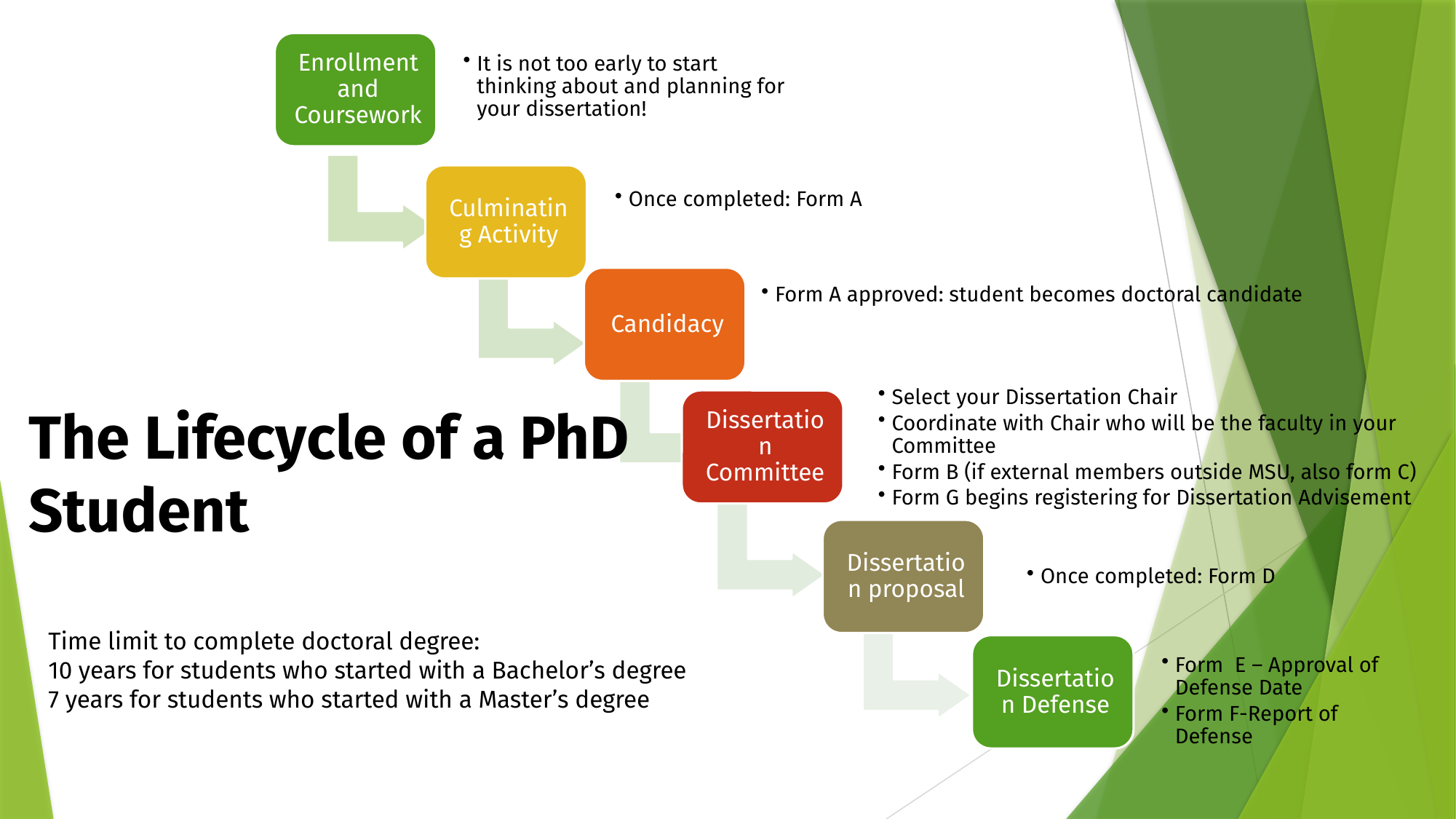

Enrollment and Coursework

Culminating Activity
Once completed: Form A

Candidacy
Form A approved: student becomes doctoral candidate
Dissertation Committee
Dissertation proposal
Dissertation Defense

It is not too early to start thinking about and planning for your dissertation!

Select your Dissertation Chair
Coordinate with Chair who will be the faculty in your Committee
Form B (if external members outside MSU, also form C)
Form G begins registering for Dissertation Advisement

The Lifecycle of a PhD Student
Once completed: Form D

Time limit to complete doctoral degree:
10 years for students who started with a Bachelor’s degree
7 years for students who started with a Master’s degree

Form  E – Approval of Defense Date
Form F-Report of Defense